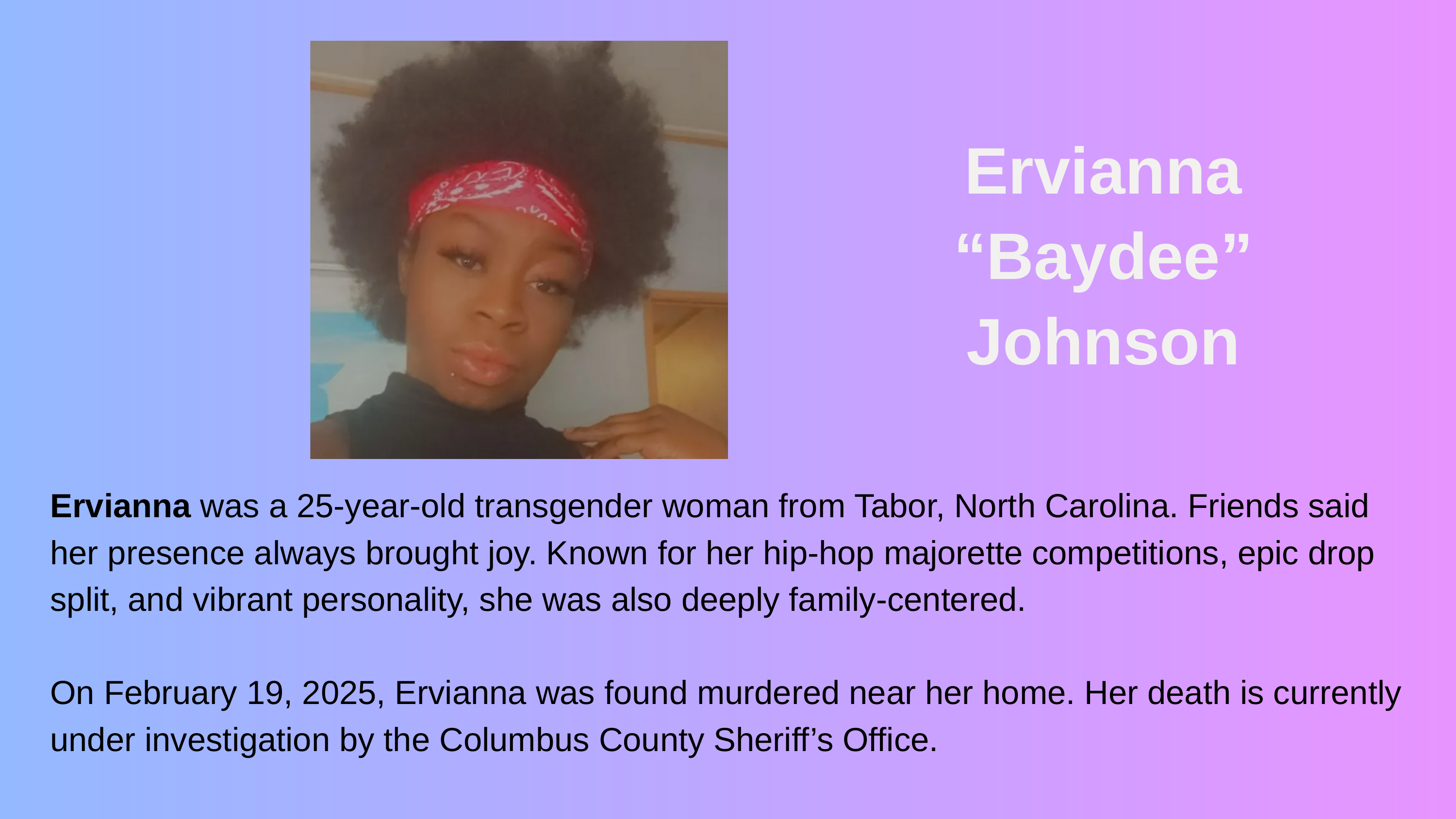

Ervianna “Baydee” Johnson
Ervianna was a 25-year-old transgender woman from Tabor, North Carolina. Friends said her presence always brought joy. Known for her hip-hop majorette competitions, epic drop split, and vibrant personality, she was also deeply family-centered.

On February 19, 2025, Ervianna was found murdered near her home. Her death is currently under investigation by the Columbus County Sheriff’s Office.